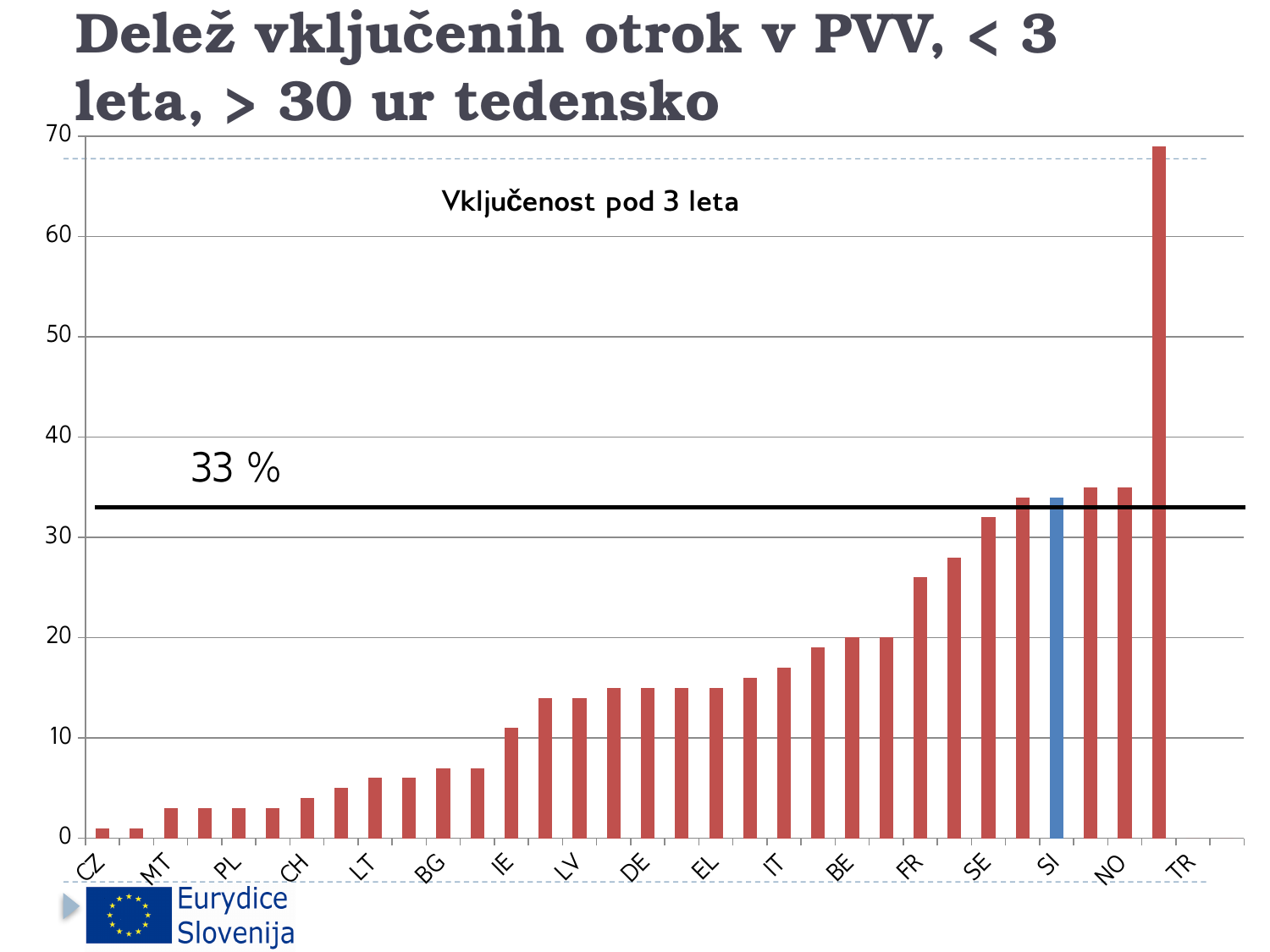

### Chart: Vključenost pod 3 leta

| Category | 30 hours or over |
|---|---|
| CZ | 1.0 |
| RO | 1.0 |
| MT | 3.0 |
| AT | 3.0 |
| PL | 3.0 |
| SK | 3.0 |
| CH | 4.0 |
| UK | 5.0 |
| LT | 6.0 |
| NL | 6.0 |
| BG | 7.0 |
| HU | 7.0 |
| IE | 11.0 |
| HR | 14.0 |
| LV | 14.0 |
| EU-28 | 15.0 |
| DE | 15.0 |
| EE | 15.0 |
| EL | 15.0 |
| CY | 16.0 |
| IT | 17.0 |
| ES | 19.0 |
| BE | 20.0 |
| FI | 20.0 |
| FR | 26.0 |
| LU | 28.0 |
| SE | 32.0 |
| PT | 34.0 |
| SI | 34.0 |
| IS | 35.0 |
| NO | 35.0 |
| DK | 69.0 |
| TR | 0.0 |
| LI | 0.0 |
# Delež vključenih otrok v PVV, < 3 leta, > 30 ur tedensko